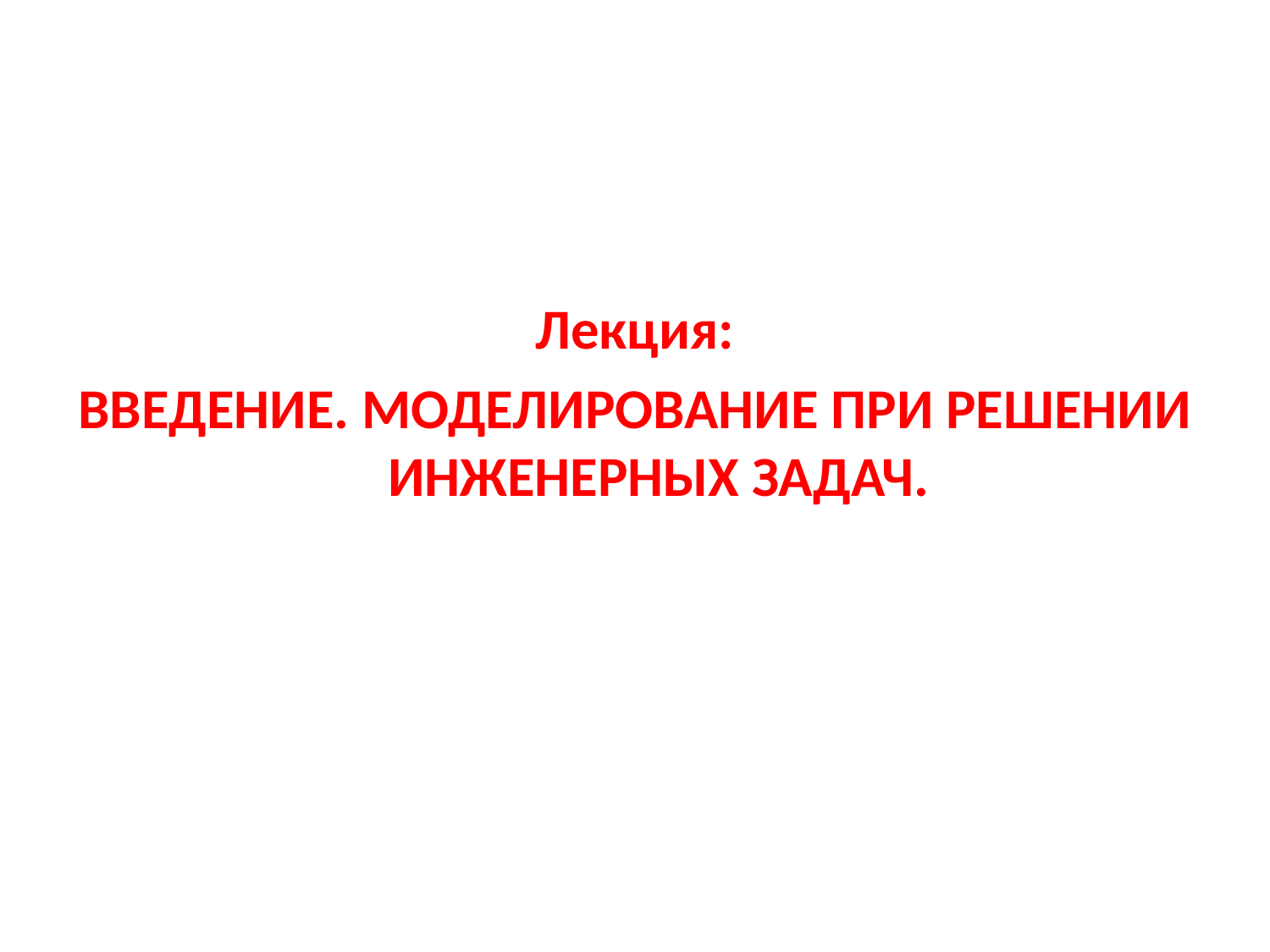

Лекция:
ВВЕДЕНИЕ. МОДЕЛИРОВАНИЕ ПРИ РЕШЕНИИ ИНЖЕНЕРНЫХ ЗАДАЧ.